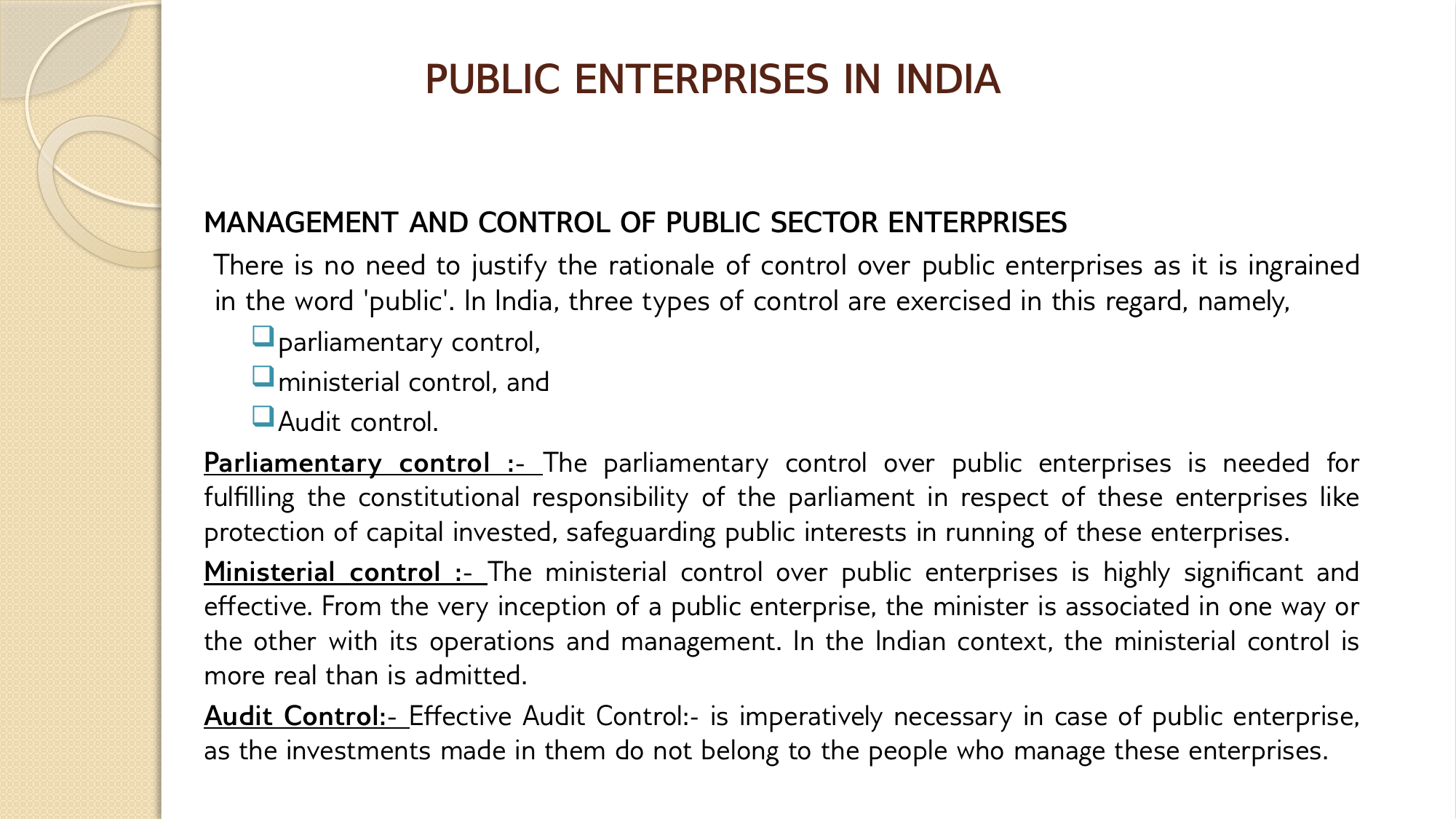

# PUBLIC ENTERPRISES IN INDIA

MANAGEMENT AND CONTROL OF PUBLIC SECTOR ENTERPRISES
There is no need to justify the rationale of control over public enterprises as it is ingrained in the word 'public'. In India, three types of control are exercised in this regard, namely,
parliamentary control,
ministerial control, and
Audit control.
Parliamentary control :- The parliamentary control over public enterprises is needed for fulfilling the constitutional responsibility of the parliament in respect of these enterprises like protection of capital invested, safeguarding public interests in running of these enterprises.
Ministerial control :- The ministerial control over public enterprises is highly significant and effective. From the very inception of a public enterprise, the minister is associated in one way or the other with its operations and management. In the Indian context, the ministerial control is more real than is admitted.
Audit Control:- Effective Audit Control:- is imperatively necessary in case of public enterprise, as the investments made in them do not belong to the people who manage these enterprises.